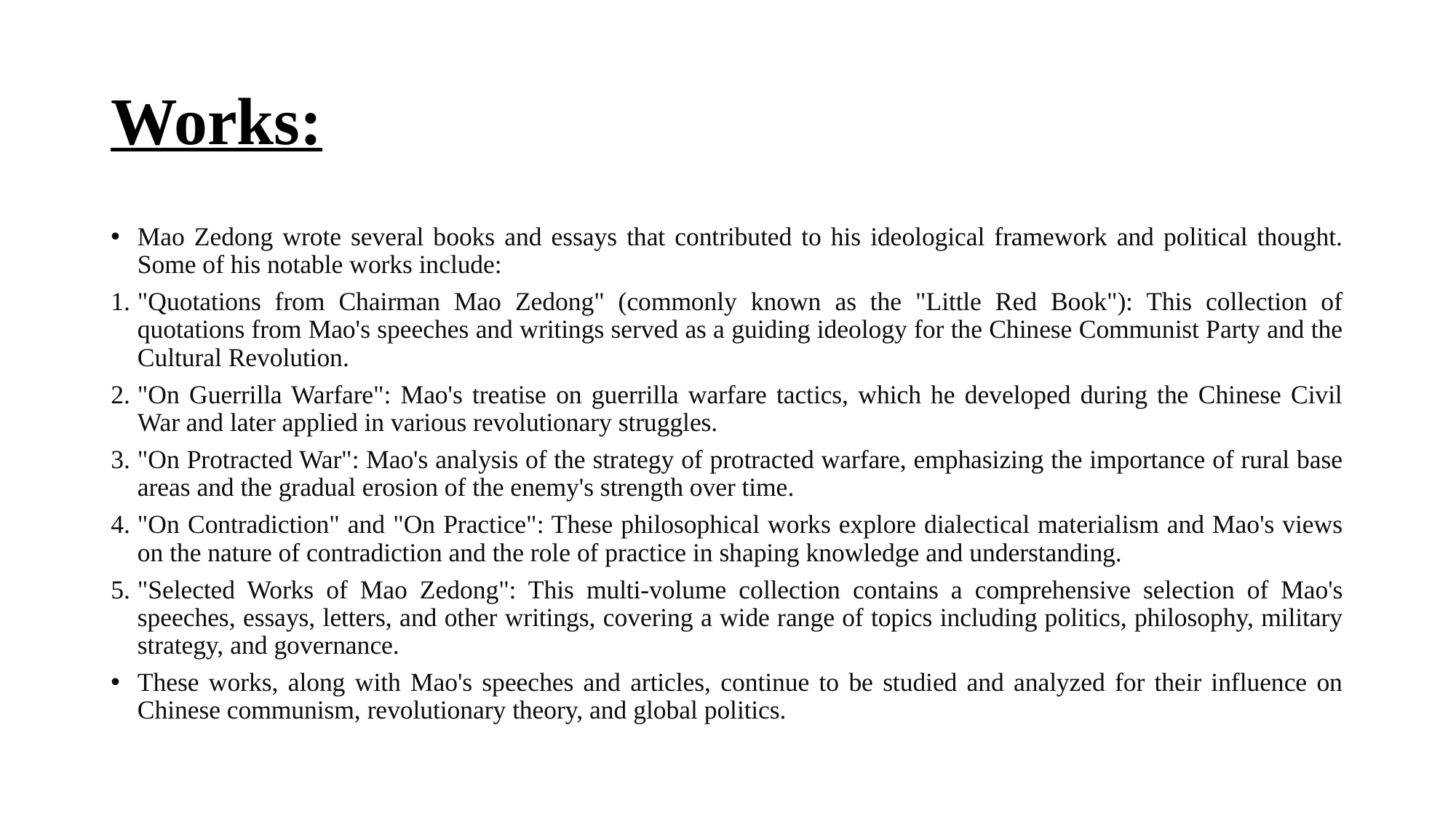

# Works:
Mao Zedong wrote several books and essays that contributed to his ideological framework and political thought. Some of his notable works include:
"Quotations from Chairman Mao Zedong" (commonly known as the "Little Red Book"): This collection of quotations from Mao's speeches and writings served as a guiding ideology for the Chinese Communist Party and the Cultural Revolution.
"On Guerrilla Warfare": Mao's treatise on guerrilla warfare tactics, which he developed during the Chinese Civil War and later applied in various revolutionary struggles.
"On Protracted War": Mao's analysis of the strategy of protracted warfare, emphasizing the importance of rural base areas and the gradual erosion of the enemy's strength over time.
"On Contradiction" and "On Practice": These philosophical works explore dialectical materialism and Mao's views on the nature of contradiction and the role of practice in shaping knowledge and understanding.
"Selected Works of Mao Zedong": This multi-volume collection contains a comprehensive selection of Mao's speeches, essays, letters, and other writings, covering a wide range of topics including politics, philosophy, military strategy, and governance.
These works, along with Mao's speeches and articles, continue to be studied and analyzed for their influence on Chinese communism, revolutionary theory, and global politics.